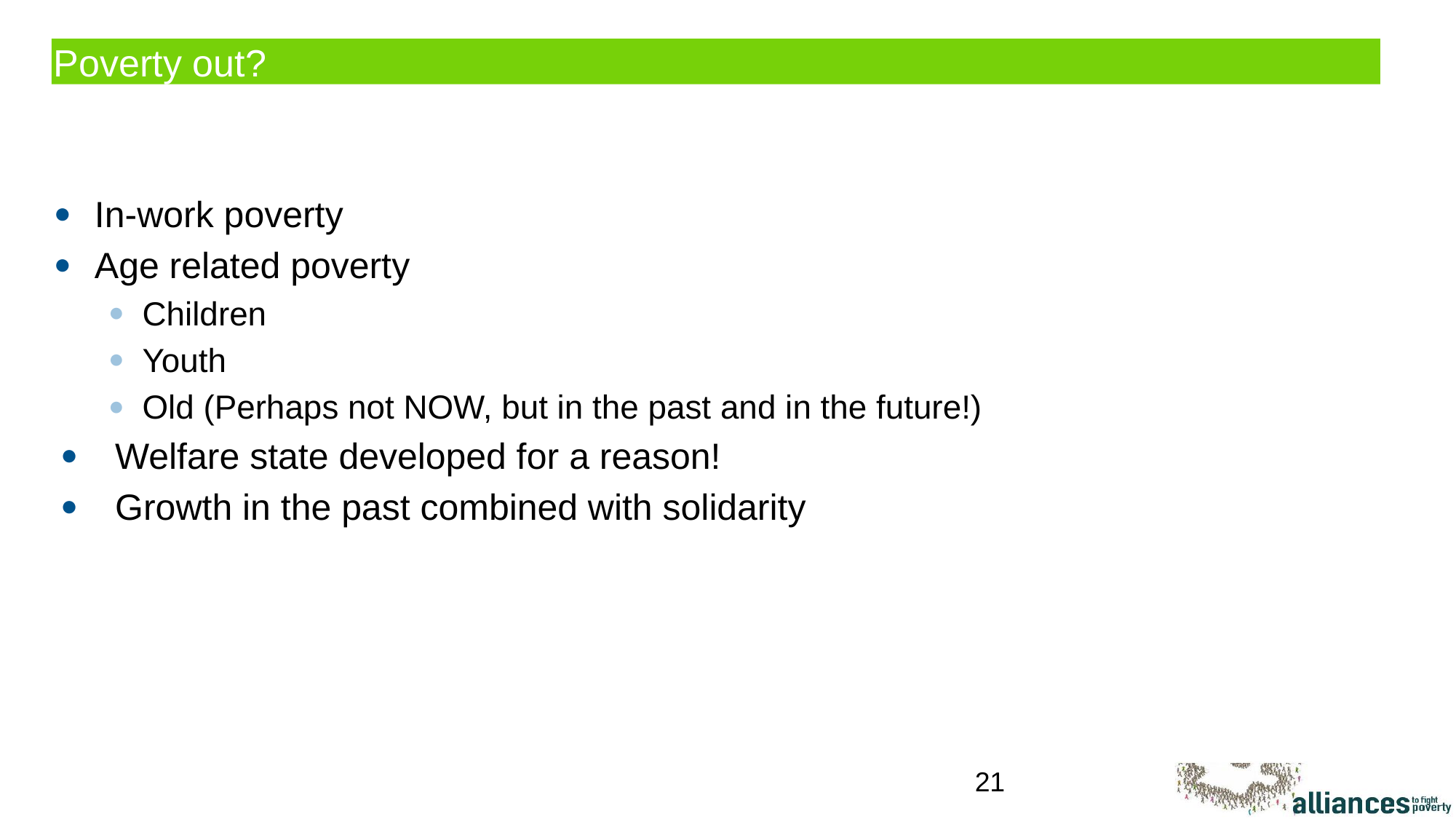

# Poverty out?
In-work poverty
Age related poverty
Children
Youth
Old (Perhaps not NOW, but in the past and in the future!)
Welfare state developed for a reason!
Growth in the past combined with solidarity

21